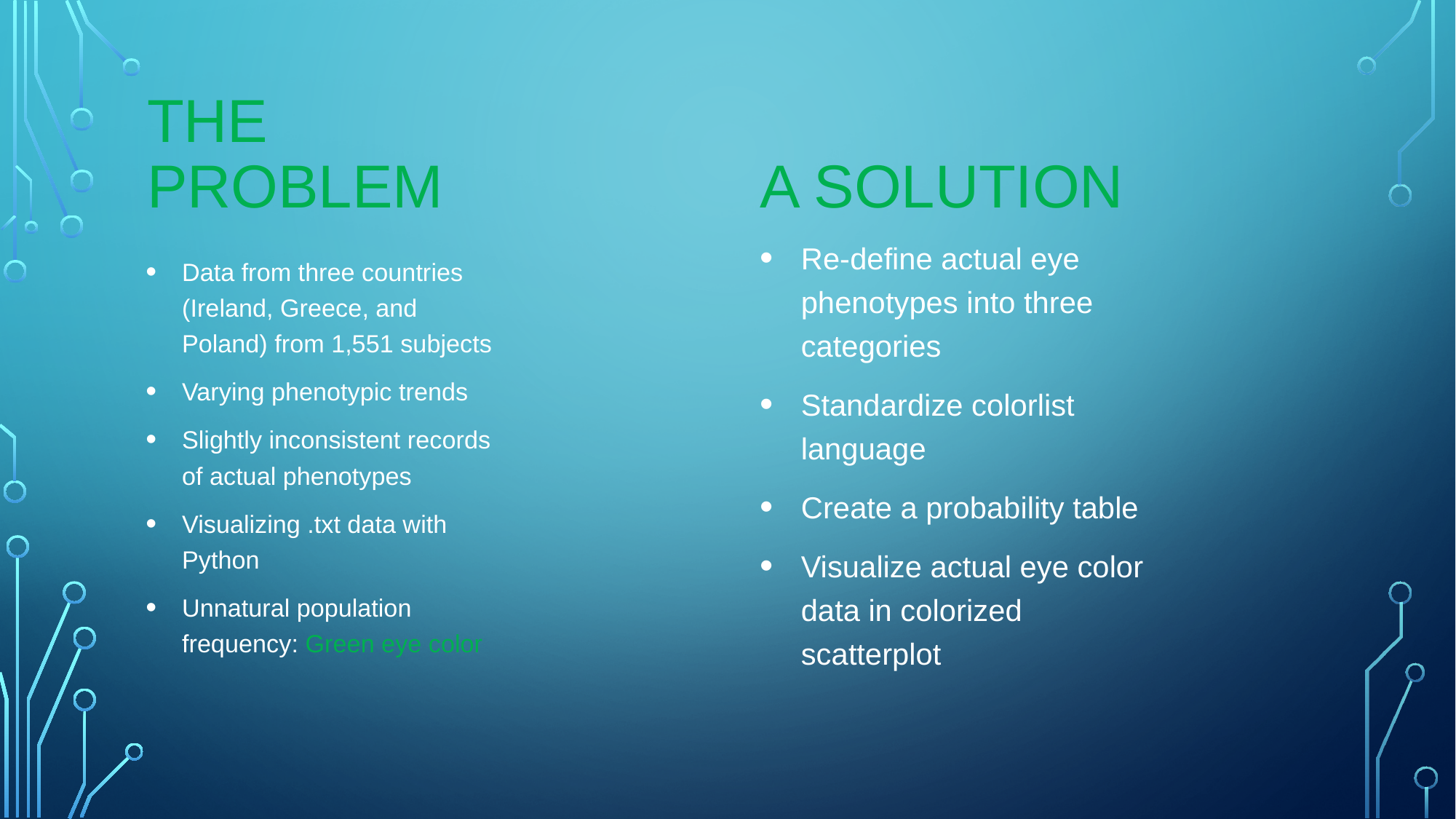

The Problem
A Solution
Re-define actual eye phenotypes into three categories
Standardize colorlist language
Create a probability table
Visualize actual eye color data in colorized scatterplot
Data from three countries (Ireland, Greece, and Poland) from 1,551 subjects
Varying phenotypic trends
Slightly inconsistent records of actual phenotypes
Visualizing .txt data with Python
Unnatural population frequency: Green eye color